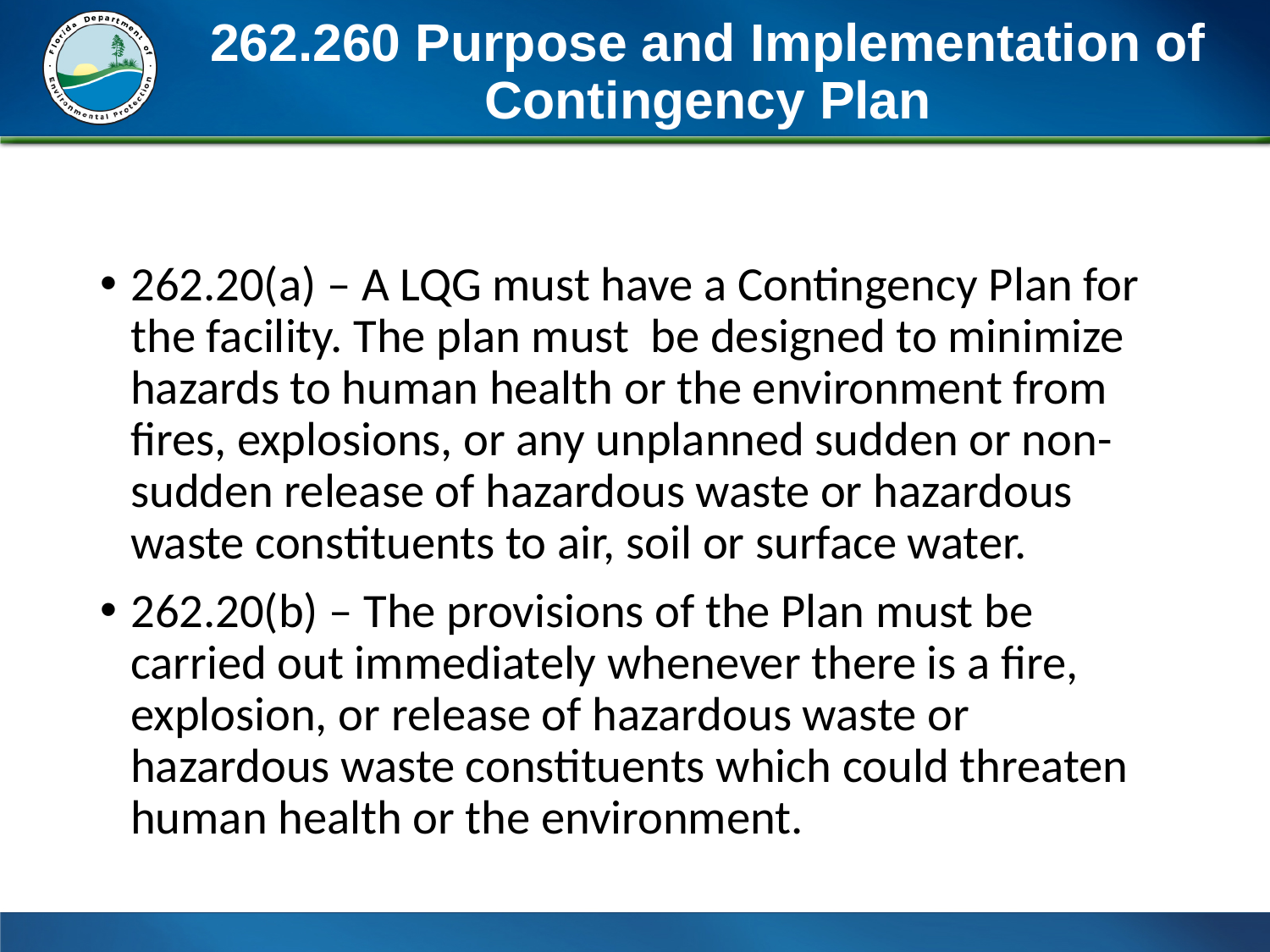

# 262.260 Purpose and Implementation of Contingency Plan
262.20(a) – A LQG must have a Contingency Plan for the facility. The plan must  be designed to minimize hazards to human health or the environment from fires, explosions, or any unplanned sudden or non-sudden release of hazardous waste or hazardous waste constituents to air, soil or surface water.
262.20(b) – The provisions of the Plan must be carried out immediately whenever there is a fire, explosion, or release of hazardous waste or hazardous waste constituents which could threaten human health or the environment.